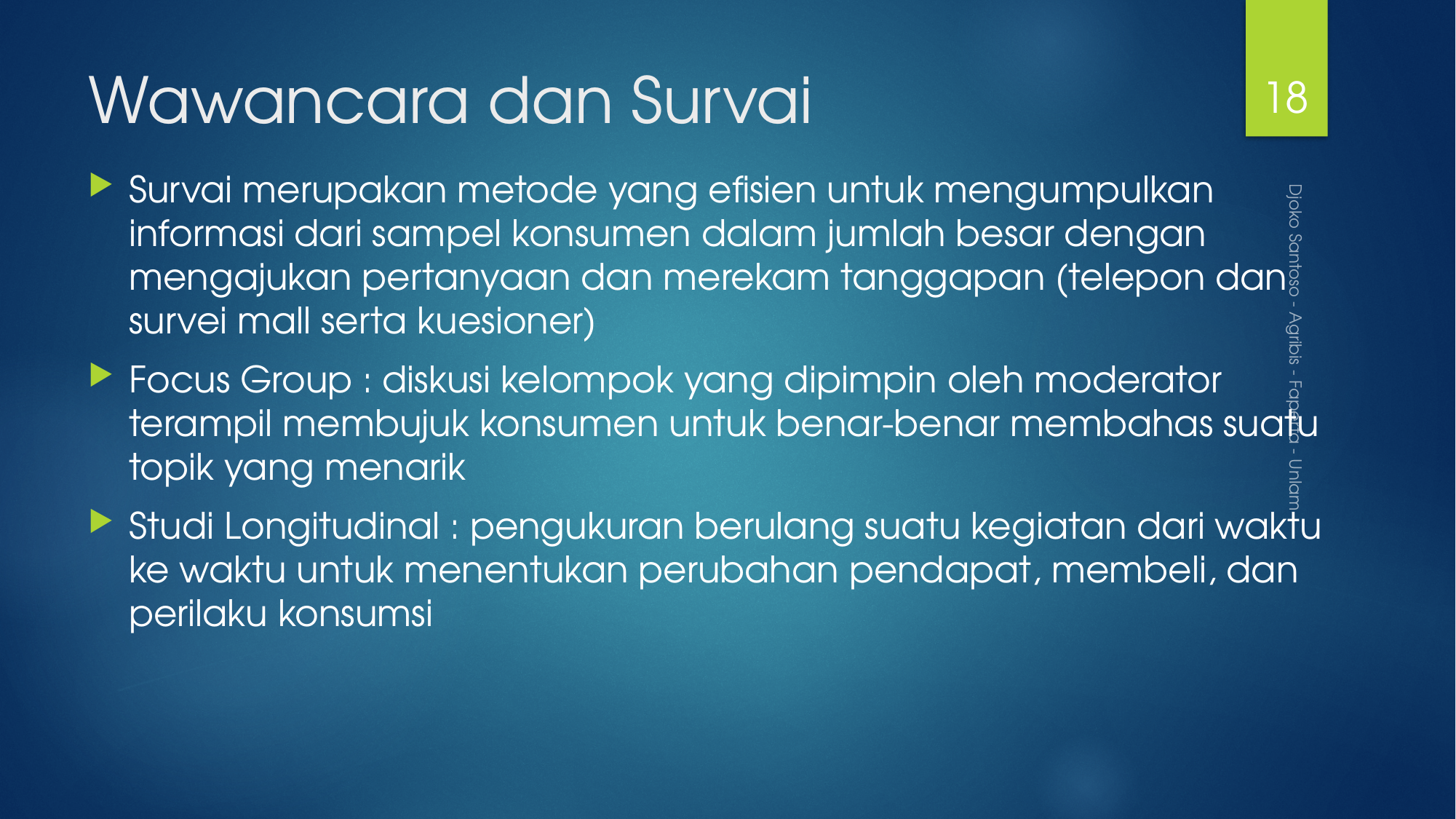

18
# Wawancara dan Survai
Survai merupakan metode yang efisien untuk mengumpulkan informasi dari sampel konsumen dalam jumlah besar dengan mengajukan pertanyaan dan merekam tanggapan (telepon dan survei mall serta kuesioner)
Focus Group : diskusi kelompok yang dipimpin oleh moderator terampil membujuk konsumen untuk benar-benar membahas suatu topik yang menarik
Studi Longitudinal : pengukuran berulang suatu kegiatan dari waktu ke waktu untuk menentukan perubahan pendapat, membeli, dan perilaku konsumsi
Djoko Santoso - Agribis - Faperta - Unlam